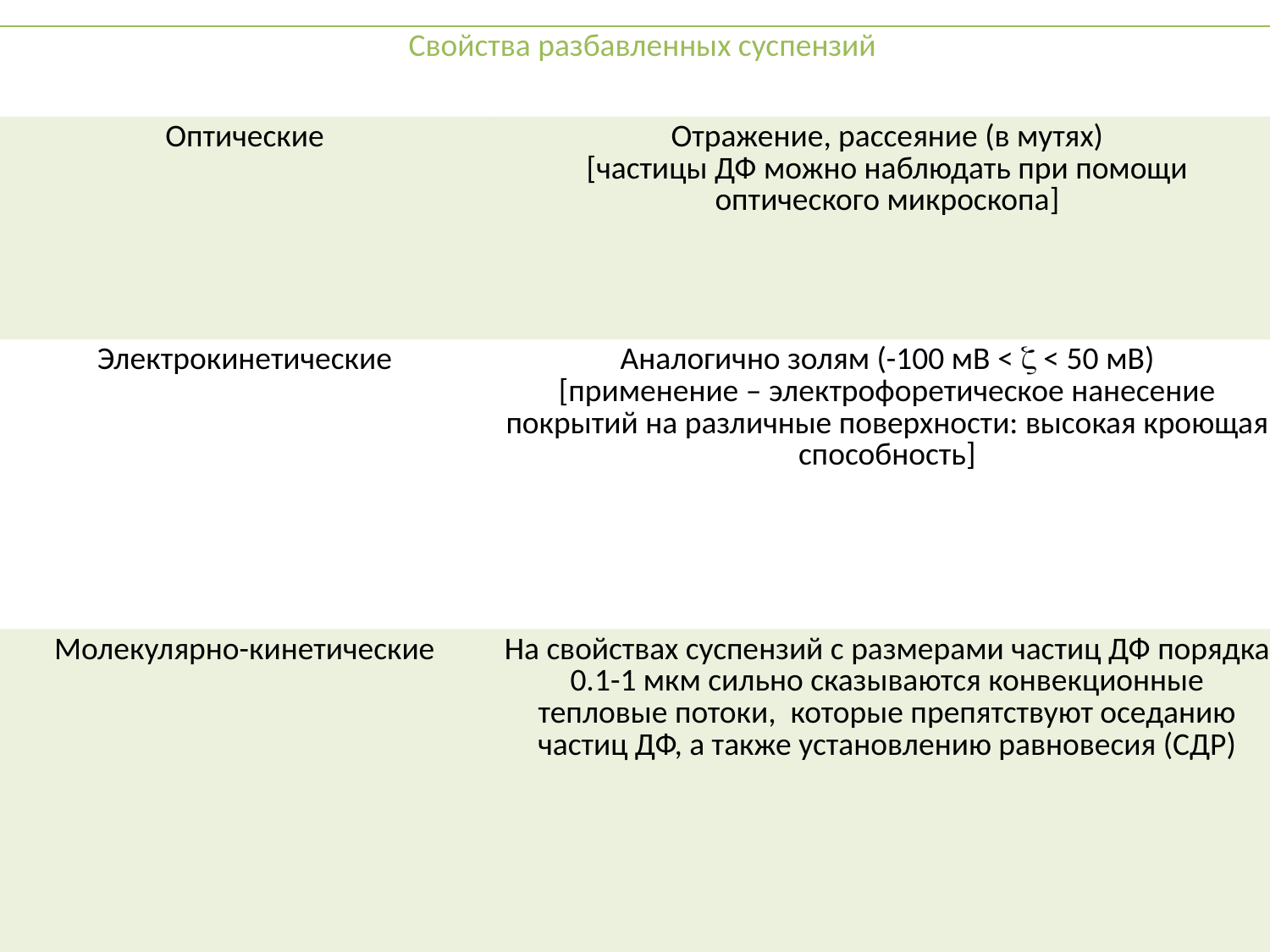

| Свойства разбавленных суспензий |  |
| --- | --- |
| Оптические | Отражение, рассеяние (в мутях) [частицы ДФ можно наблюдать при помощи оптического микроскопа] |
| Электрокинетические | Аналогично золям (-100 мВ < ζ < 50 мВ) [применение – электрофоретическое нанесение покрытий на различные поверхности: высокая кроющая способность] |
| Молекулярно-кинетические | На свойствах суспензий с размерами частиц ДФ порядка 0.1-1 мкм сильно сказываются конвекционные тепловые потоки, которые препятствуют оседанию частиц ДФ, а также установлению равновесия (СДР) |